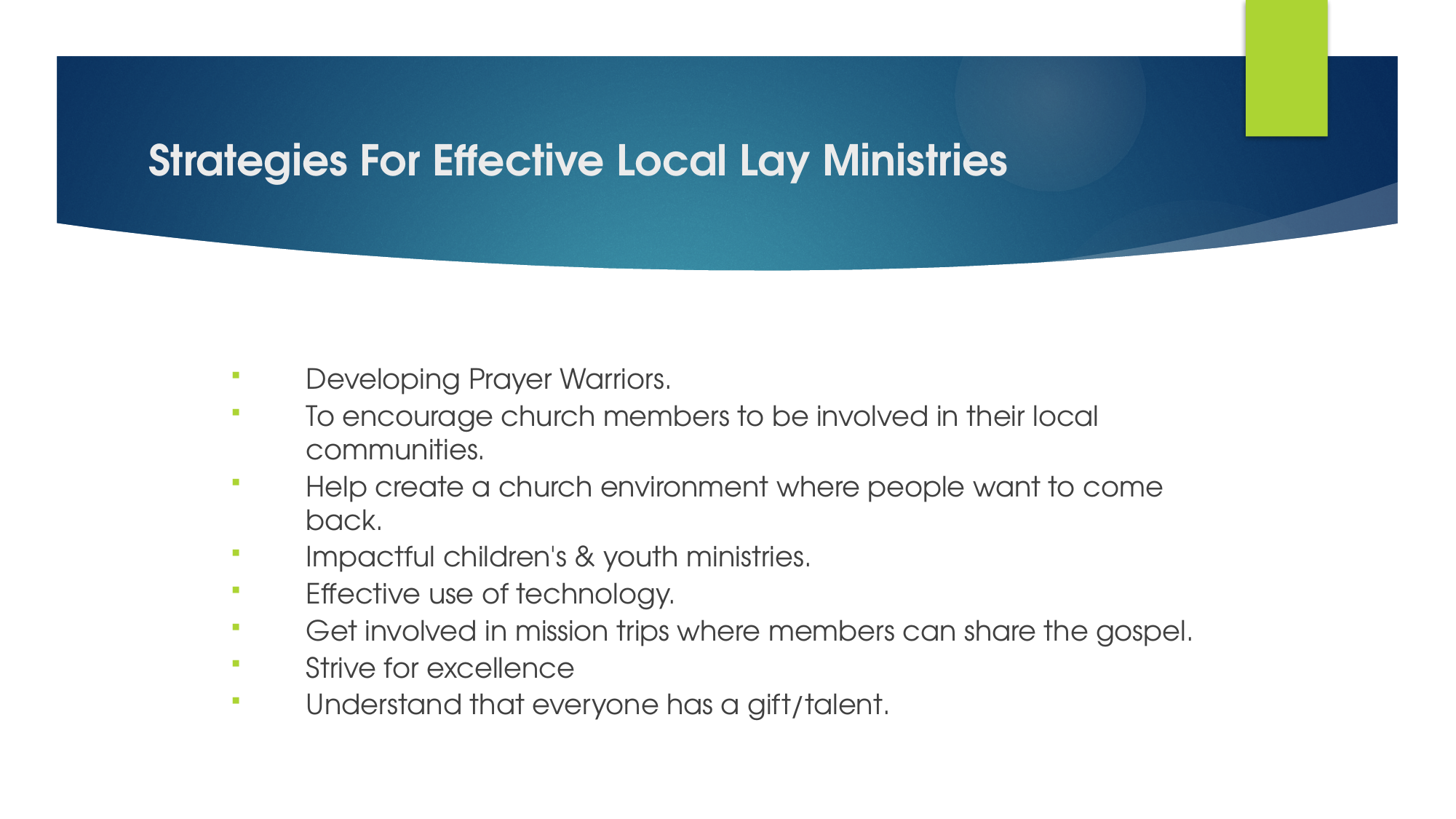

# Strategies For Effective Local Lay Ministries

Developing Prayer Warriors.
To encourage church members to be involved in their local communities.
Help create a church environment where people want to come back.
Impactful children's & youth ministries.
Effective use of technology.
Get involved in mission trips where members can share the gospel.
Strive for excellence
Understand that everyone has a gift/talent.